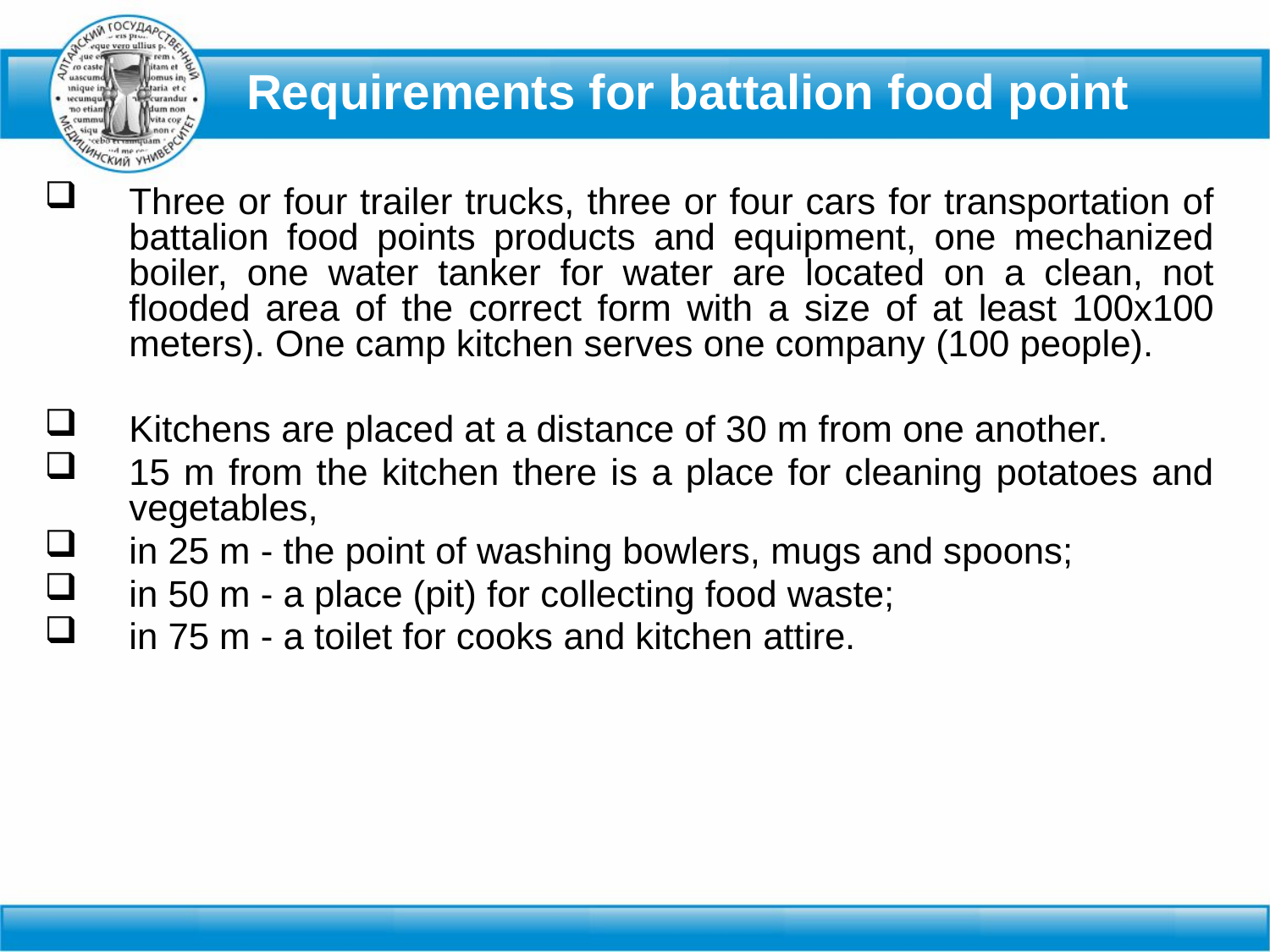

Requirements for battalion food point
Three or four trailer trucks, three or four cars for transportation of battalion food points products and equipment, one mechanized boiler, one water tanker for water are located on a clean, not flooded area of ​​the correct form with a size of at least 100x100 meters). One camp kitchen serves one company (100 people).

Kitchens are placed at a distance of 30 m from one another.
15 m from the kitchen there is a place for cleaning potatoes and vegetables,
in 25 m - the point of washing bowlers, mugs and spoons;
in 50 m - a place (pit) for collecting food waste;
in 75 m - a toilet for cooks and kitchen attire.